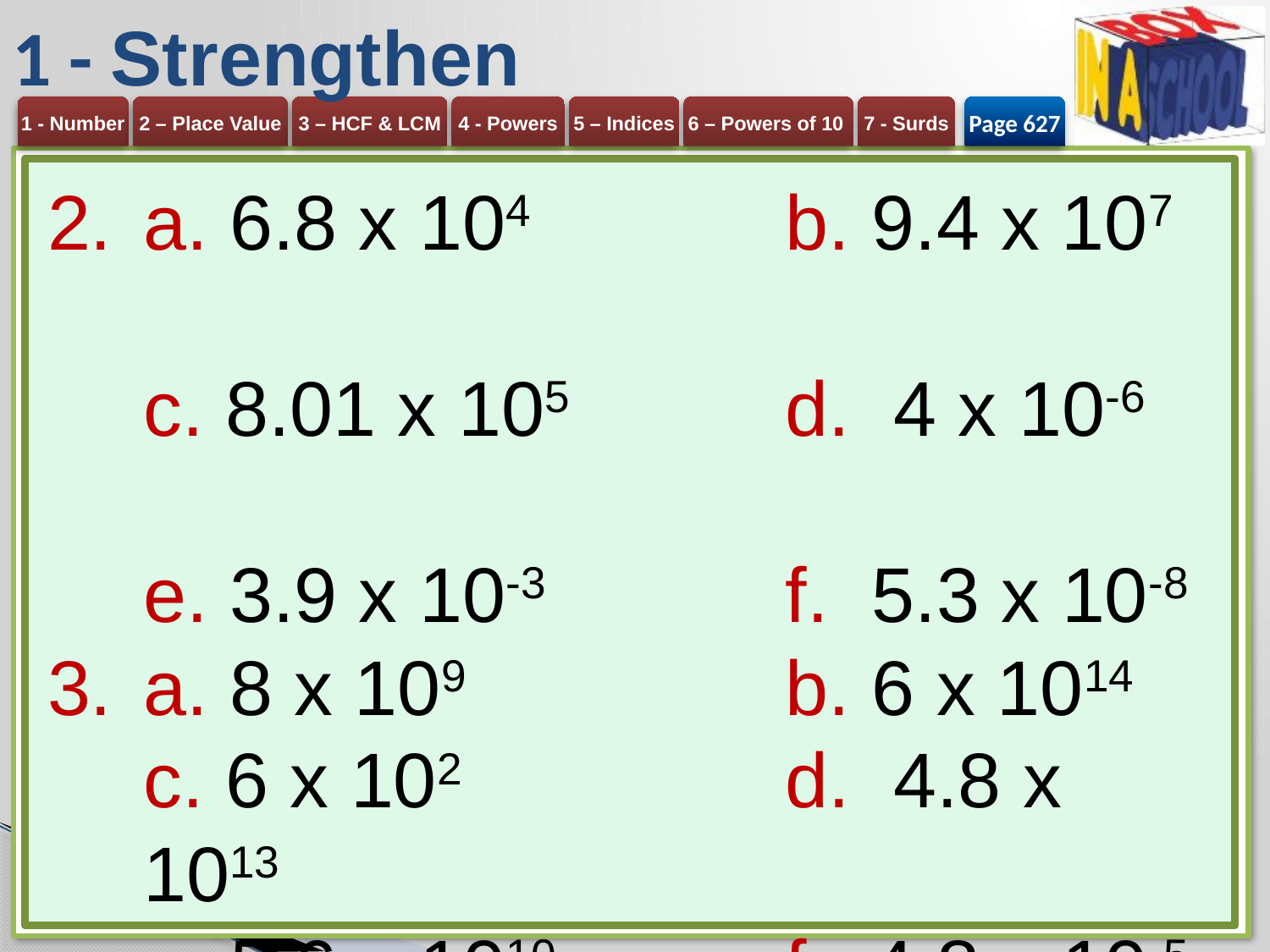

# 1 - Strengthen
Page 627
a. 6.8 x 104 	b. 9.4 x 107
c. 8.01 x 105	d.  4 x 10-6
e. 3.9 x 10-3	f.  5.3 x 10-8
a. 8 x 109 	b. 6 x 1014
c. 6 x 102	d.  4.8 x 1013
e. 5.6 x 1010	f.  4.8 x 10-5
a.  20,000, 0.013
b. 25,000.013